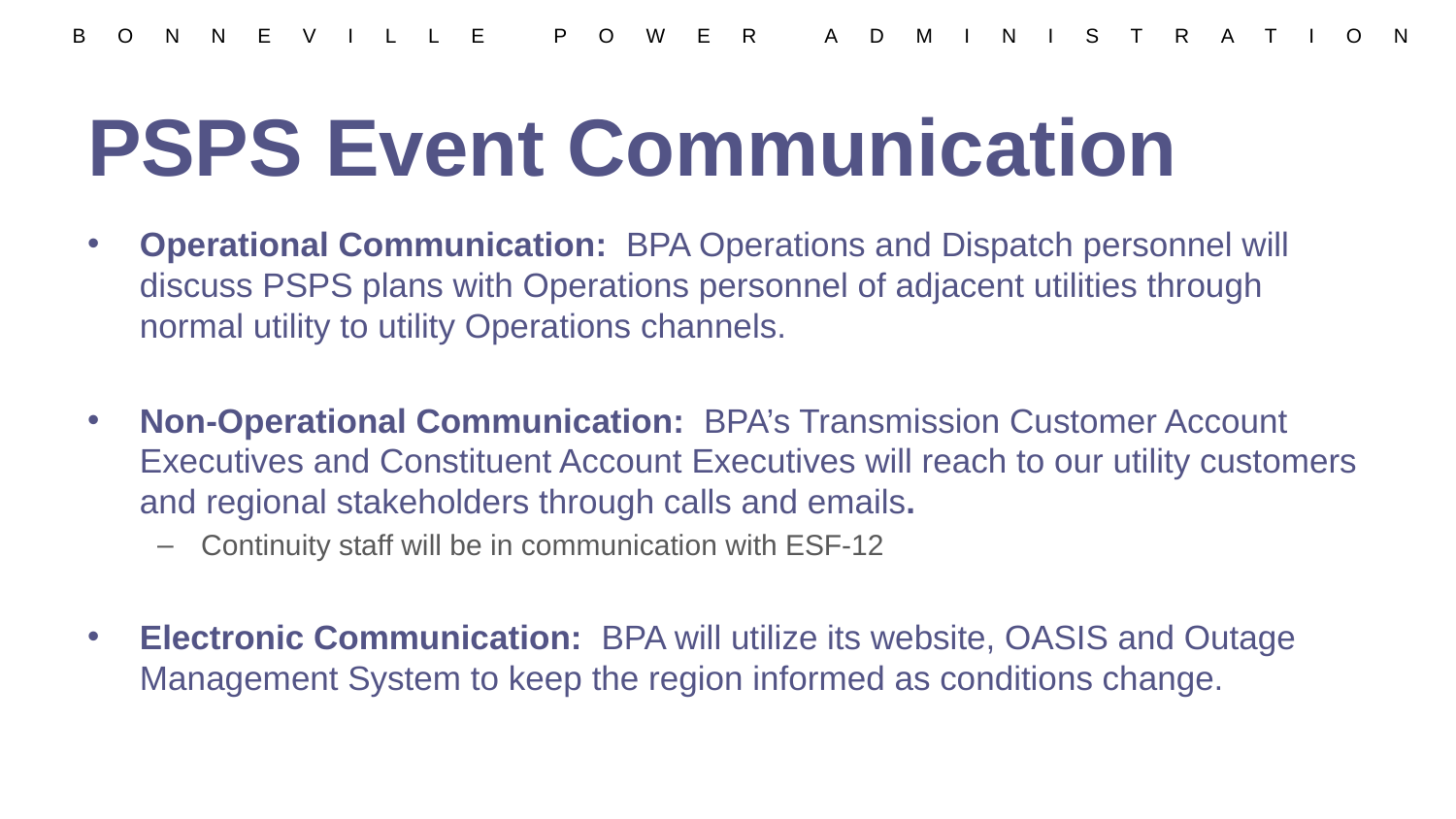

# PSPS Event Communication
Operational Communication:  BPA Operations and Dispatch personnel will discuss PSPS plans with Operations personnel of adjacent utilities through normal utility to utility Operations channels.

Non-Operational Communication:  BPA’s Transmission Customer Account Executives and Constituent Account Executives will reach to our utility customers and regional stakeholders through calls and emails.
Continuity staff will be in communication with ESF-12

Electronic Communication:  BPA will utilize its website, OASIS and Outage Management System to keep the region informed as conditions change.